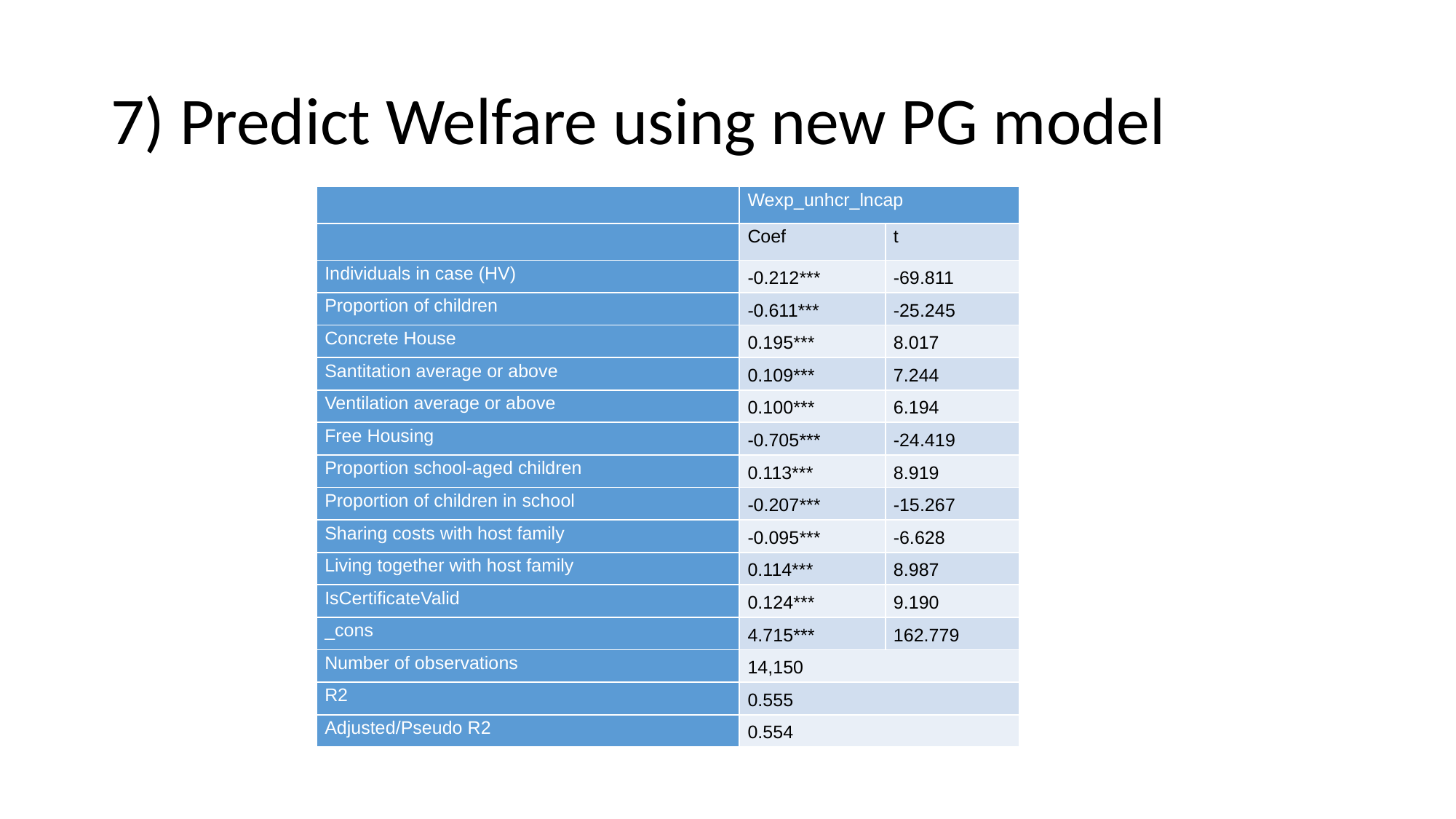

# 7) Predict Welfare using new PG model
|  | Wexp\_unhcr\_lncap |  |
| --- | --- | --- |
|  | Coef | t |
| Individuals in case (HV) | -0.212\*\*\* | -69.811 |
| Proportion of children | -0.611\*\*\* | -25.245 |
| Concrete House | 0.195\*\*\* | 8.017 |
| Santitation average or above | 0.109\*\*\* | 7.244 |
| Ventilation average or above | 0.100\*\*\* | 6.194 |
| Free Housing | -0.705\*\*\* | -24.419 |
| Proportion school-aged children | 0.113\*\*\* | 8.919 |
| Proportion of children in school | -0.207\*\*\* | -15.267 |
| Sharing costs with host family | -0.095\*\*\* | -6.628 |
| Living together with host family | 0.114\*\*\* | 8.987 |
| IsCertificateValid | 0.124\*\*\* | 9.190 |
| \_cons | 4.715\*\*\* | 162.779 |
| Number of observations | 14,150 |  |
| R2 | 0.555 |  |
| Adjusted/Pseudo R2 | 0.554 |  |